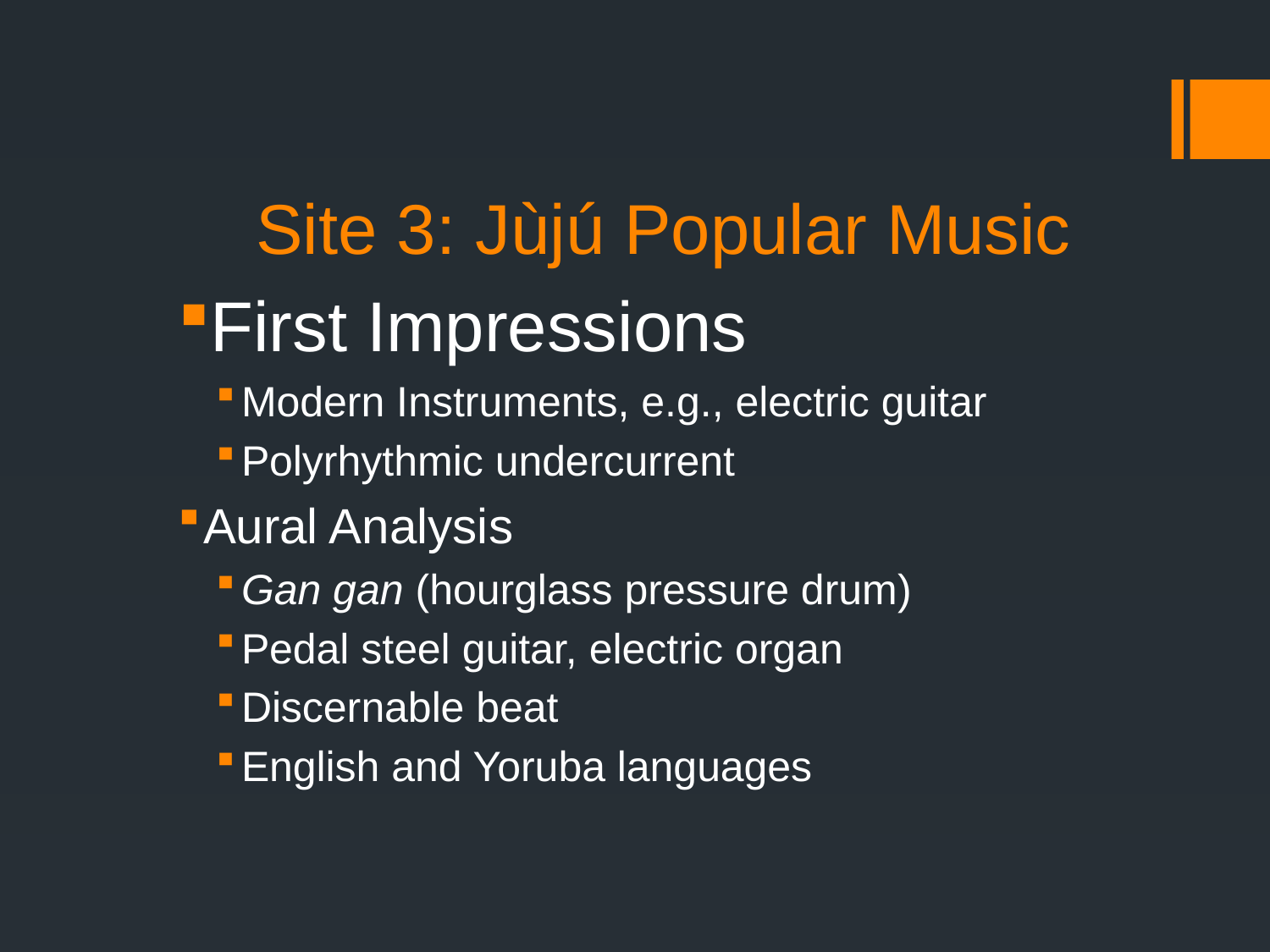

# Site 3: Jùjú Popular Music
First Impressions
Modern Instruments, e.g., electric guitar
Polyrhythmic undercurrent
Aural Analysis
Gan gan (hourglass pressure drum)
Pedal steel guitar, electric organ
Discernable beat
English and Yoruba languages